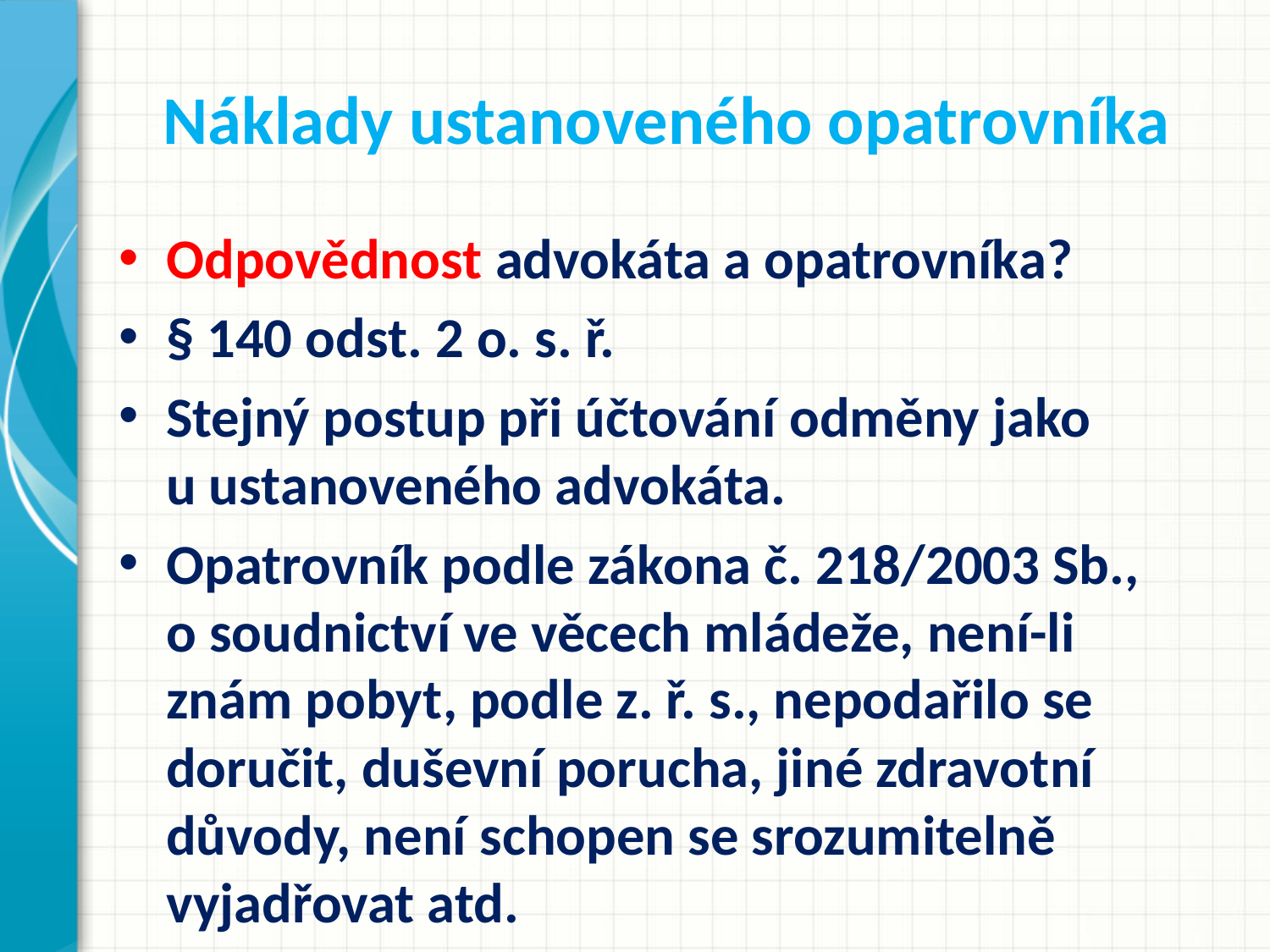

# Náklady ustanoveného opatrovníka
Odpovědnost advokáta a opatrovníka?
§ 140 odst. 2 o. s. ř.
Stejný postup při účtování odměny jako        u ustanoveného advokáta.
Opatrovník podle zákona č. 218/2003 Sb.,    o soudnictví ve věcech mládeže, není-li znám pobyt, podle z. ř. s., nepodařilo se doručit, duševní porucha, jiné zdravotní důvody, není schopen se srozumitelně vyjadřovat atd.